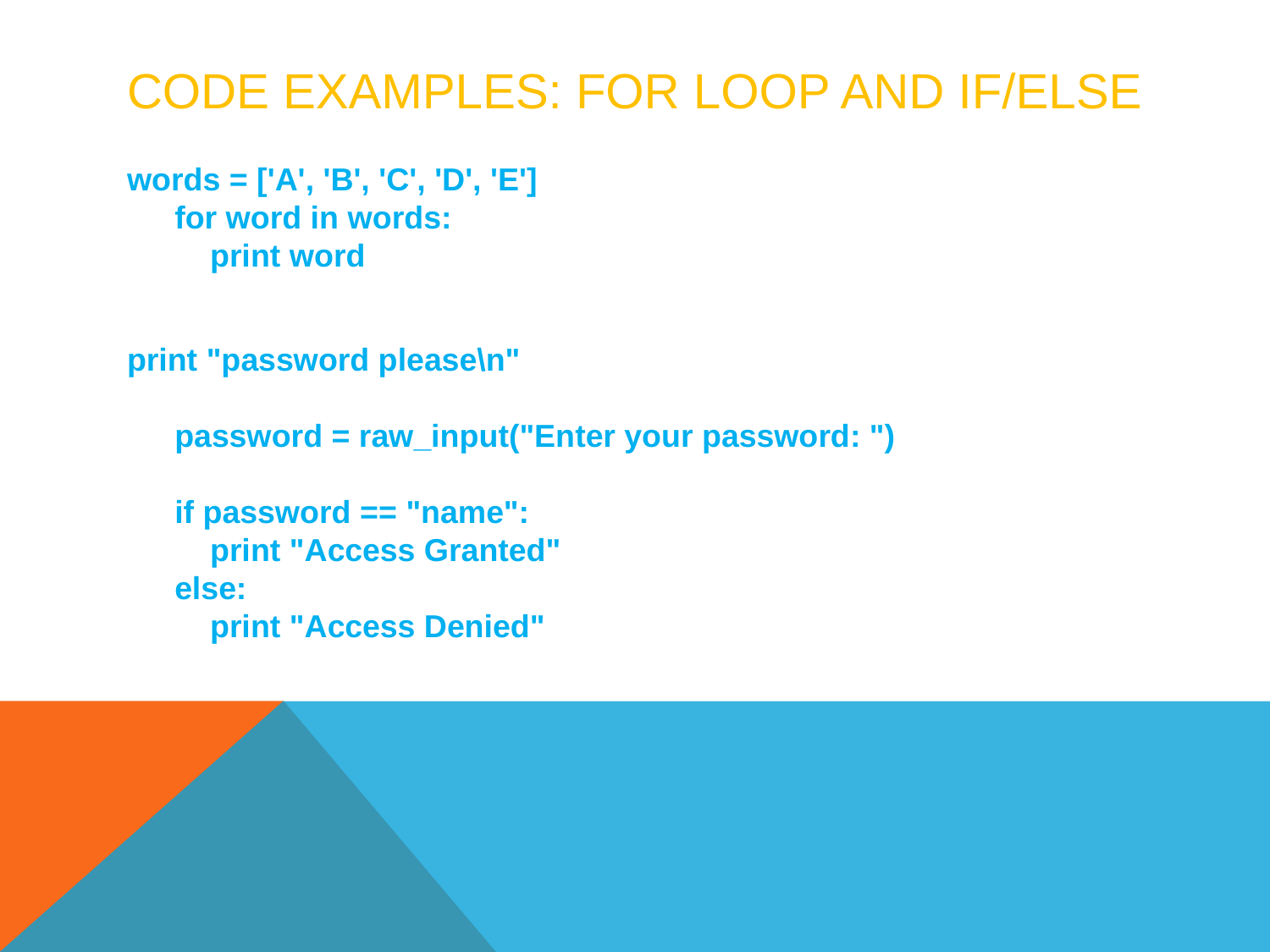

# Code examples: For Loop and if/ELSE
words = ['A', 'B', 'C', 'D', 'E']
for word in words:
    print word

print "password please\n"
password = raw_input("Enter your password: ")
if password == "name":
    print "Access Granted"
else:
    print "Access Denied"